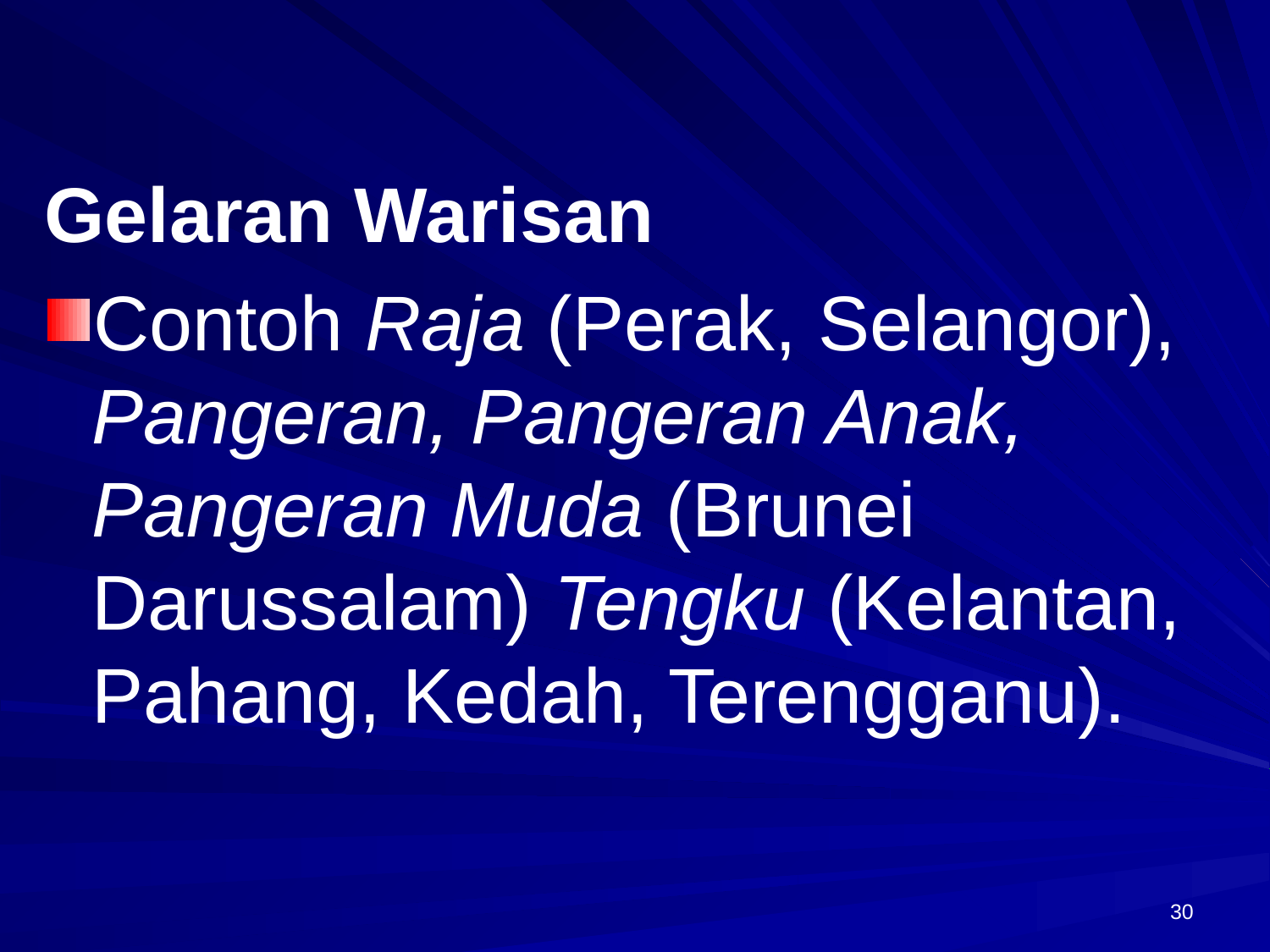

Gelaran Warisan
Contoh Raja (Perak, Selangor), Pangeran, Pangeran Anak, Pangeran Muda (Brunei Darussalam) Tengku (Kelantan, Pahang, Kedah, Terengganu).
30